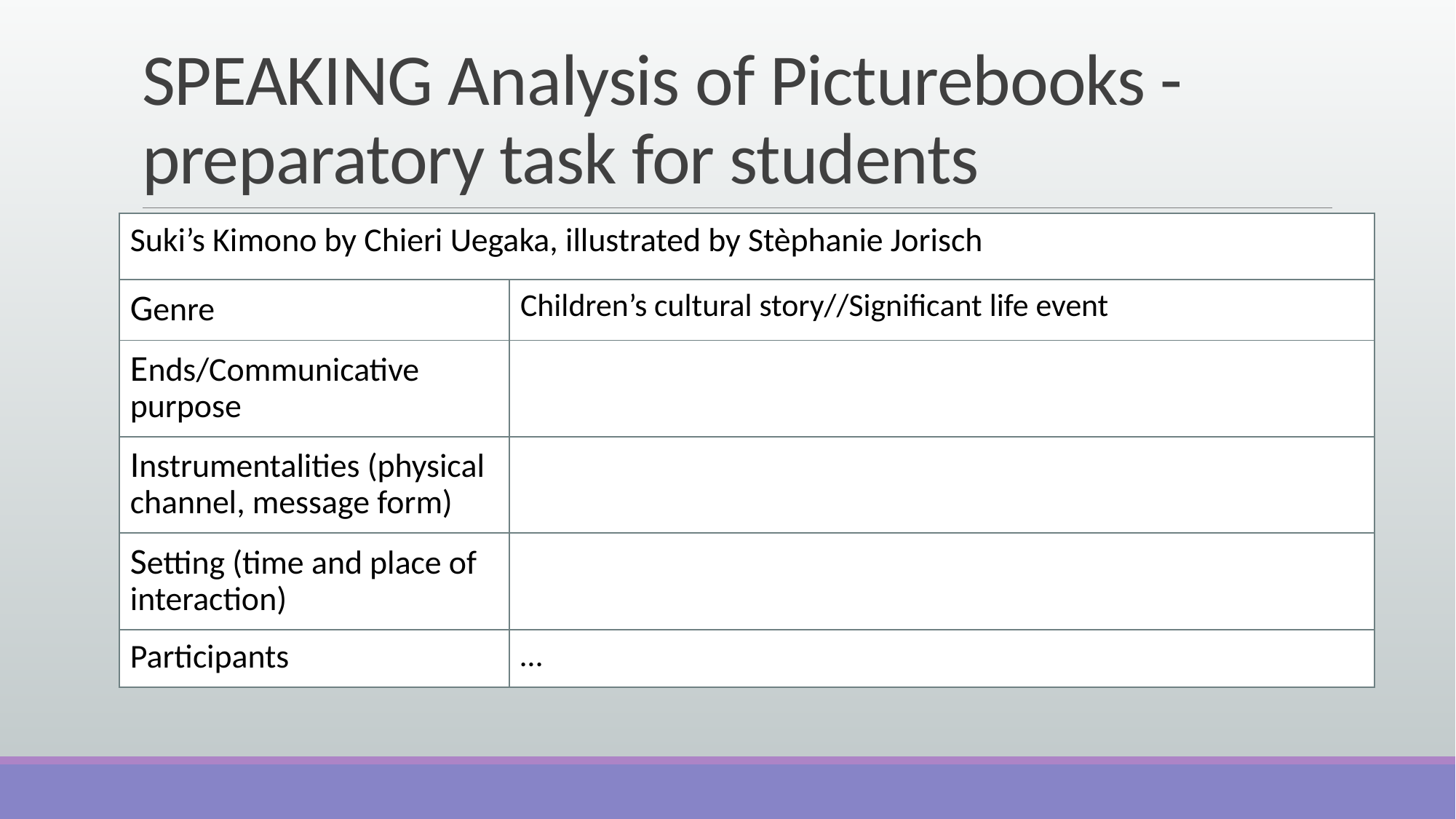

# SPEAKING Analysis of Picturebooks - preparatory task for students
| Suki’s Kimono by Chieri Uegaka, illustrated by Stèphanie Jorisch |  |
| --- | --- |
| Genre | Children’s cultural story//Significant life event |
| Ends/Communicative purpose |  |
| Instrumentalities (physical channel, message form) |  |
| Setting (time and place of interaction) |  |
| Participants | … |